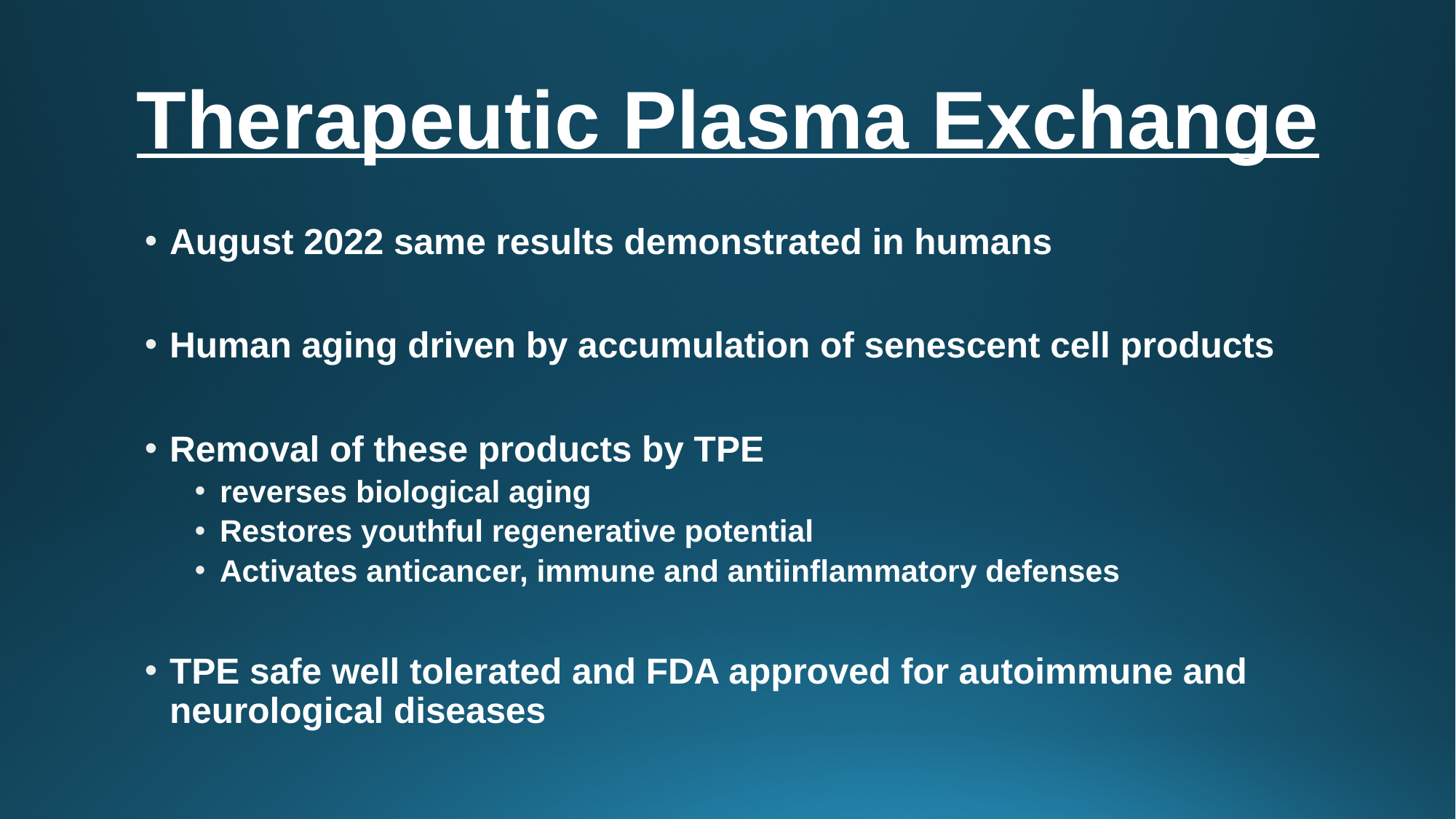

# Therapeutic Plasma Exchange
August 2022 same results demonstrated in humans

Human aging driven by accumulation of senescent cell products

Removal of these products by TPE
reverses biological aging
Restores youthful regenerative potential
Activates anticancer, immune and antiinflammatory defenses

TPE safe well tolerated and FDA approved for autoimmune and neurological diseases